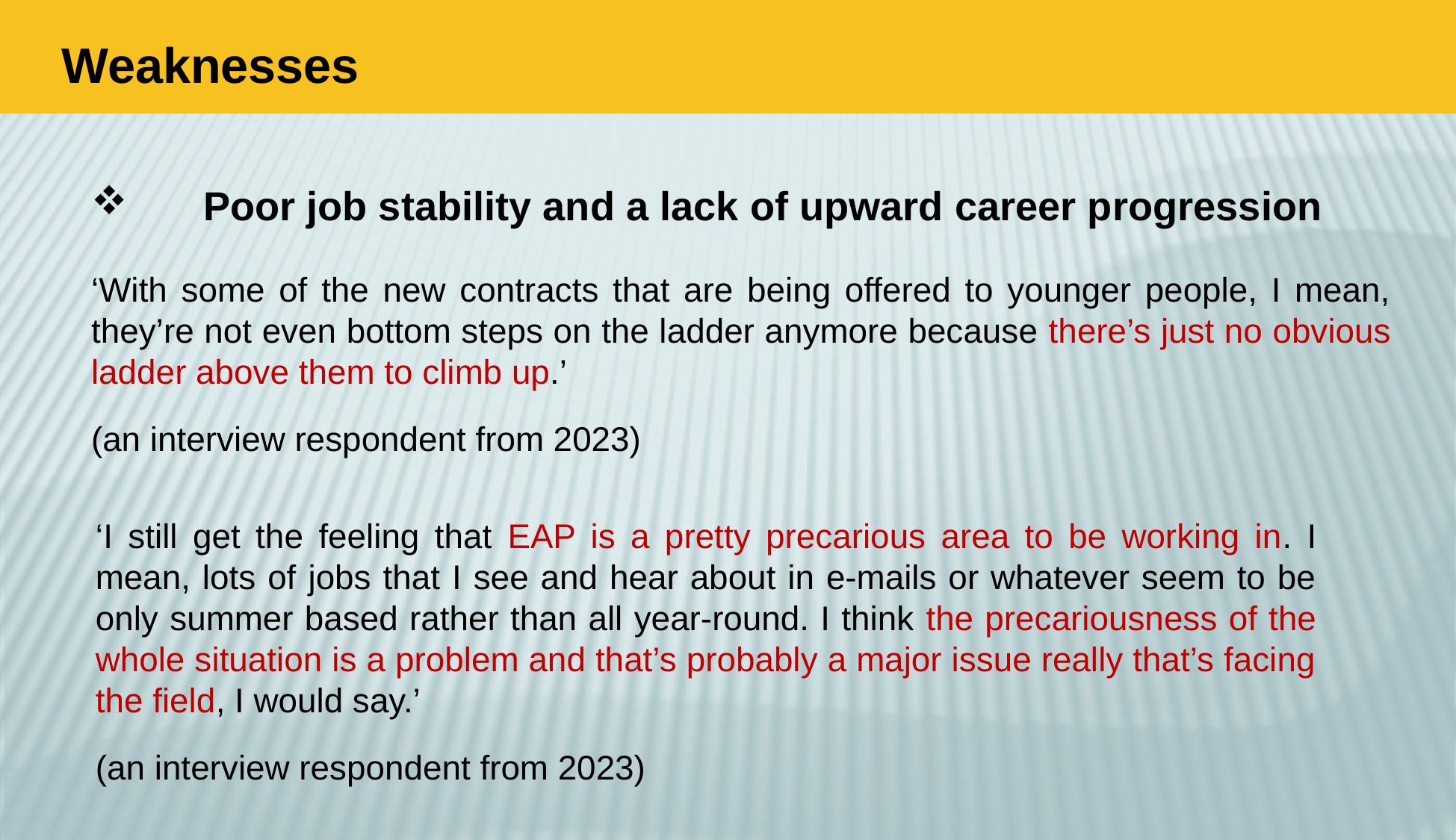

Weaknesses
	Poor job stability and a lack of upward career progression
‘With some of the new contracts that are being offered to younger people, I mean, they’re not even bottom steps on the ladder anymore because there’s just no obvious ladder above them to climb up.’

(an interview respondent from 2023)

‘I still get the feeling that EAP is a pretty precarious area to be working in. I mean, lots of jobs that I see and hear about in e-mails or whatever seem to be only summer based rather than all year-round. I think the precariousness of the whole situation is a problem and that’s probably a major issue really that’s facing the field, I would say.’

(an interview respondent from 2023)